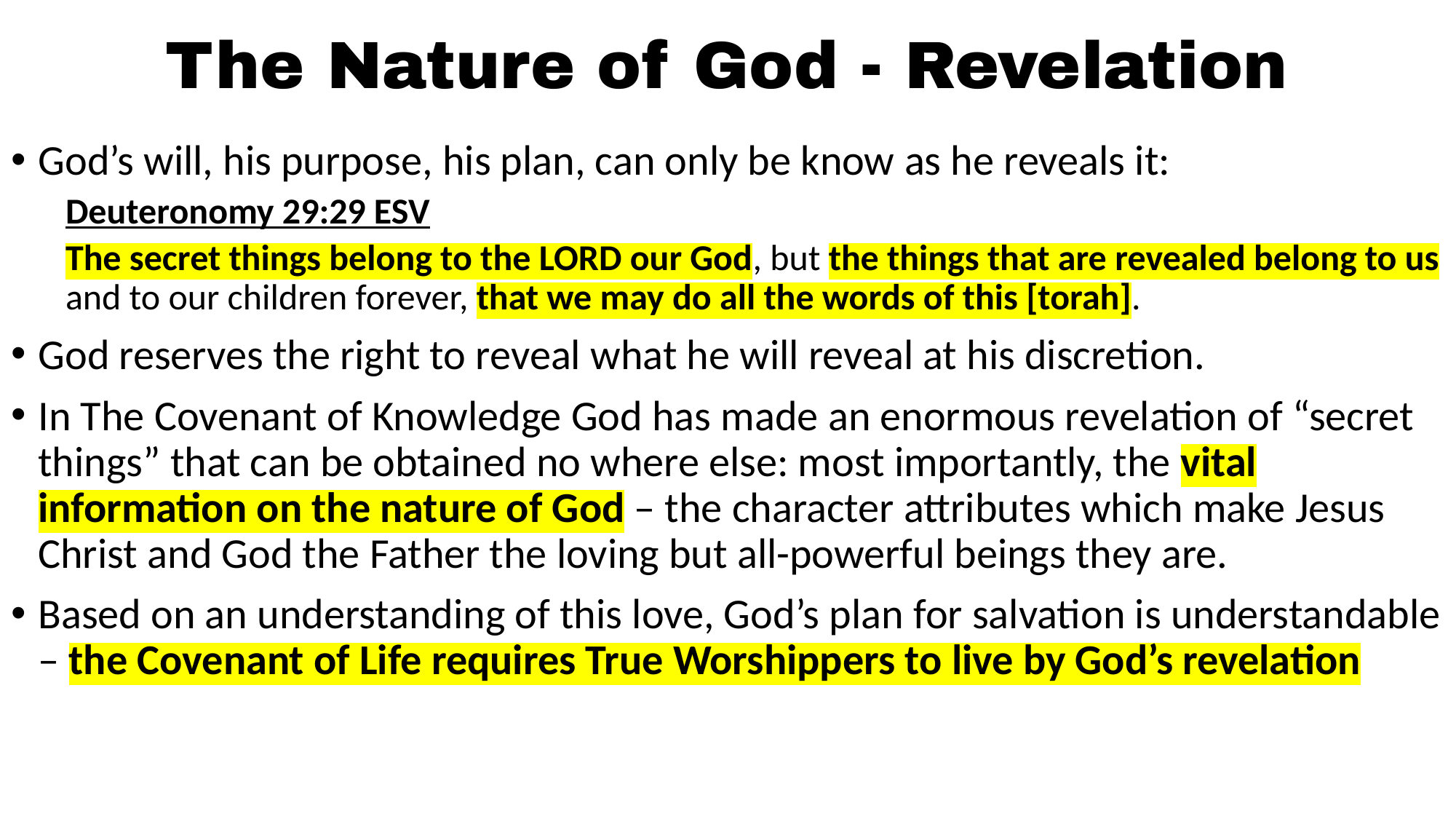

# The Nature of God - Revelation
God’s will, his purpose, his plan, can only be know as he reveals it:
Deuteronomy 29:29 ESV
The secret things belong to the LORD our God, but the things that are revealed belong to us and to our children forever, that we may do all the words of this [torah].
God reserves the right to reveal what he will reveal at his discretion.
In The Covenant of Knowledge God has made an enormous revelation of “secret things” that can be obtained no where else: most importantly, the vital information on the nature of God – the character attributes which make Jesus Christ and God the Father the loving but all-powerful beings they are.
Based on an understanding of this love, God’s plan for salvation is understandable – the Covenant of Life requires True Worshippers to live by God’s revelation